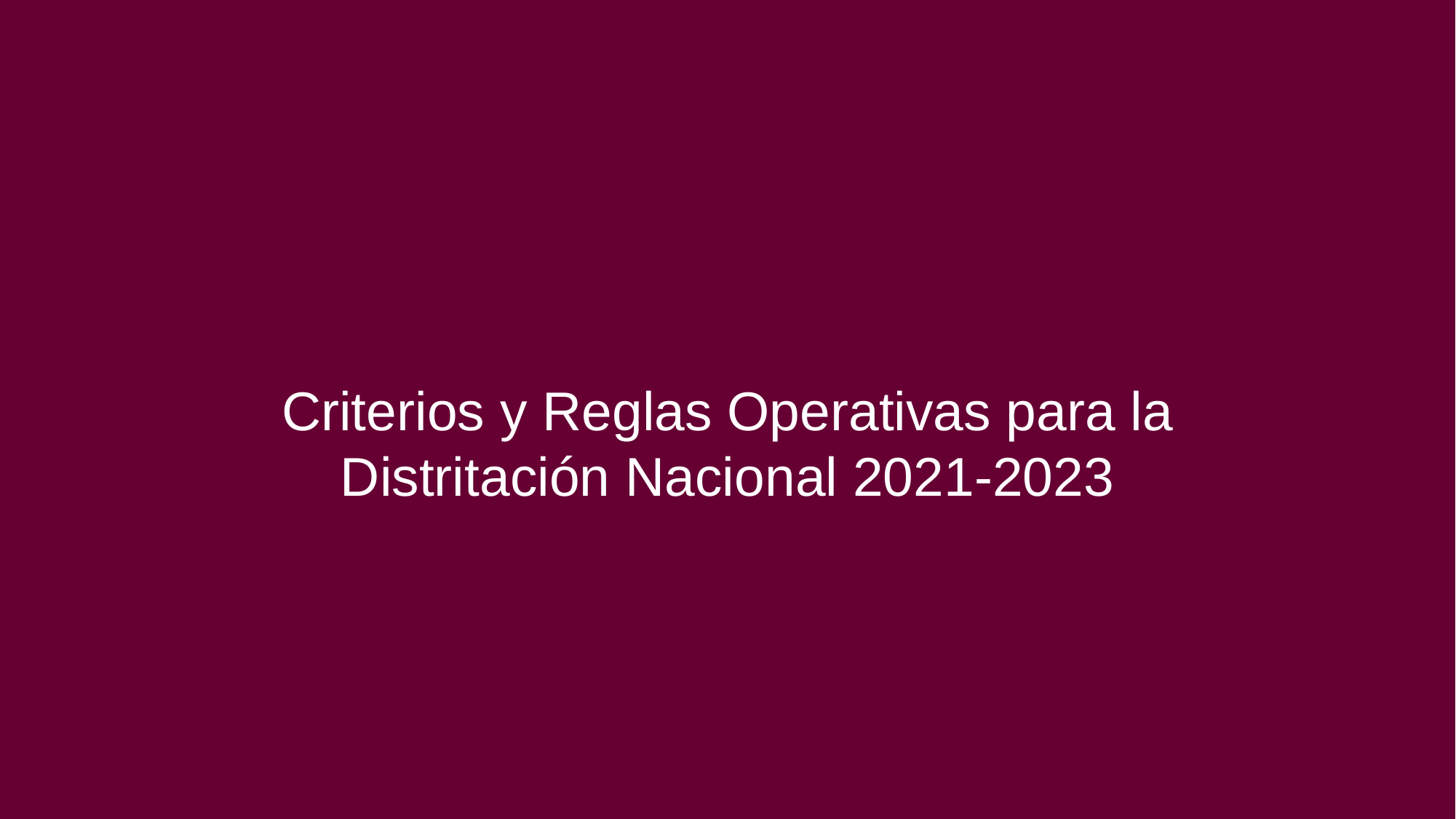

Criterios y Reglas Operativas para la
Distritación Nacional 2021-2023